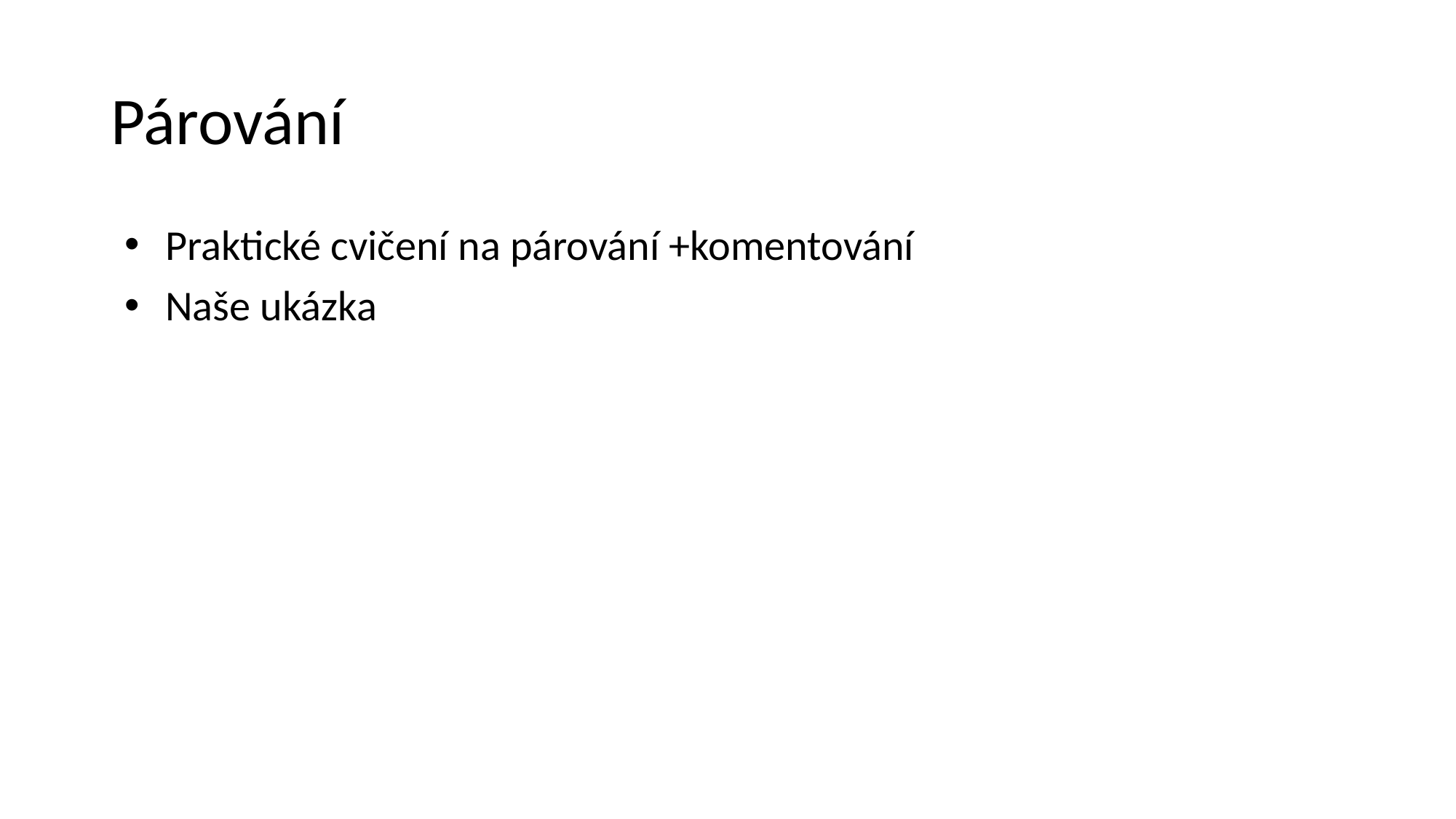

# Párování
Praktické cvičení na párování +komentování
Naše ukázka